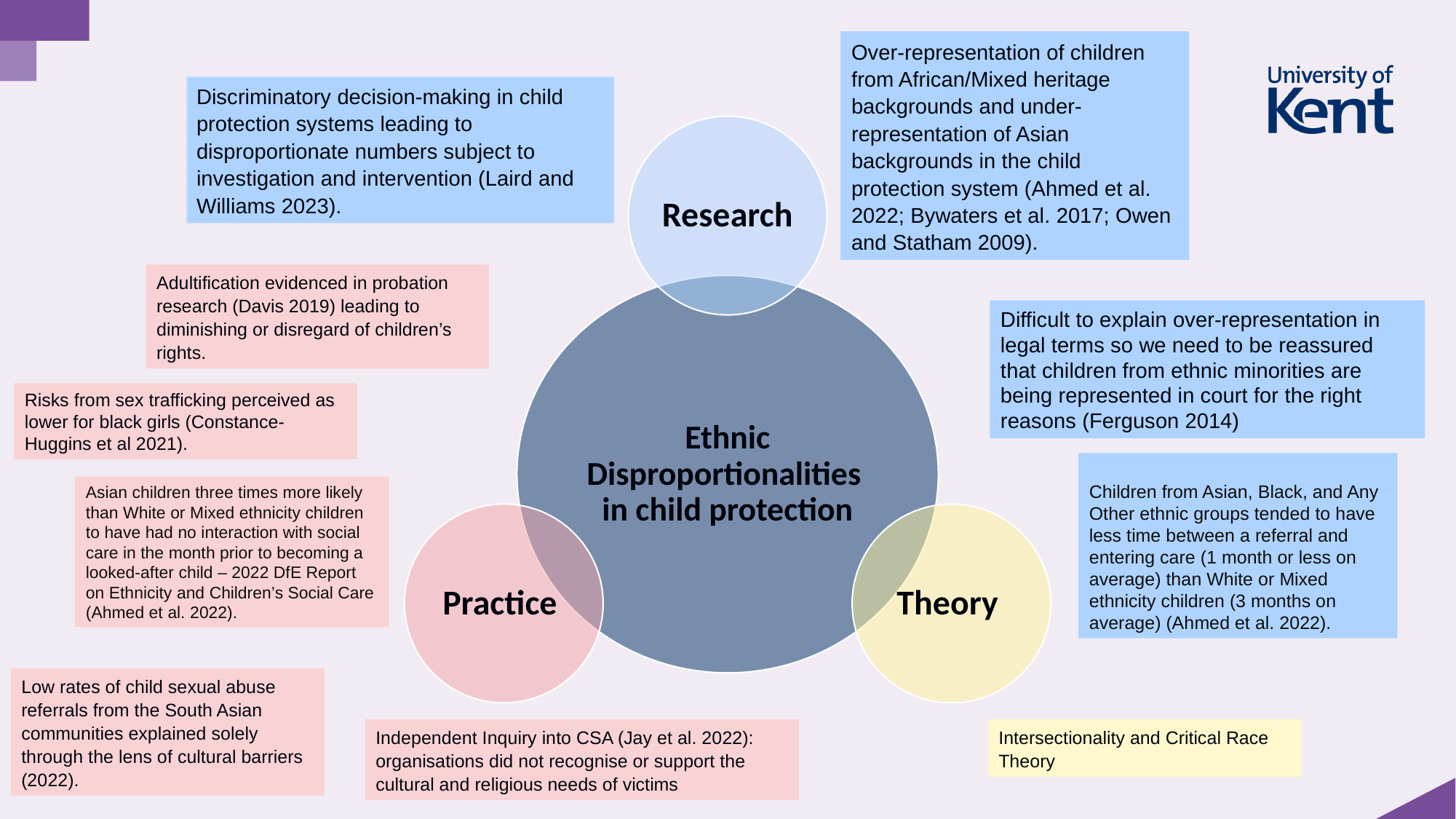

Over-representation of children from African/Mixed heritage backgrounds and under-representation of Asian backgrounds in the child protection system (Ahmed et al. 2022; Bywaters et al. 2017; Owen and Statham 2009).
Discriminatory decision-making in child protection systems leading to disproportionate numbers subject to investigation and intervention (Laird and Williams 2023).
Ethnic Disproportionalities  in child protection
Research
Theory
Practice
Adultification evidenced in probation research (Davis 2019) leading to diminishing or disregard of children’s rights.
Difficult to explain over-representation in legal terms so we need to be reassured that children from ethnic minorities are being represented in court for the right reasons (Ferguson 2014)
Risks from sex trafficking perceived as lower for black girls (Constance-Huggins et al 2021).

Children from Asian, Black, and Any Other ethnic groups tended to have less time between a referral and entering care (1 month or less on average) than White or Mixed ethnicity children (3 months on average) (Ahmed et al. 2022).
Asian children three times more likely than White or Mixed ethnicity children to have had no interaction with social care in the month prior to becoming a looked-after child – 2022 DfE Report on Ethnicity and Children’s Social Care (Ahmed et al. 2022).
Low rates of child sexual abuse referrals from the South Asian communities explained solely through the lens of cultural barriers (2022).
Independent Inquiry into CSA (Jay et al. 2022): organisations did not recognise or support the cultural and religious needs of victims
Intersectionality and Critical Race Theory